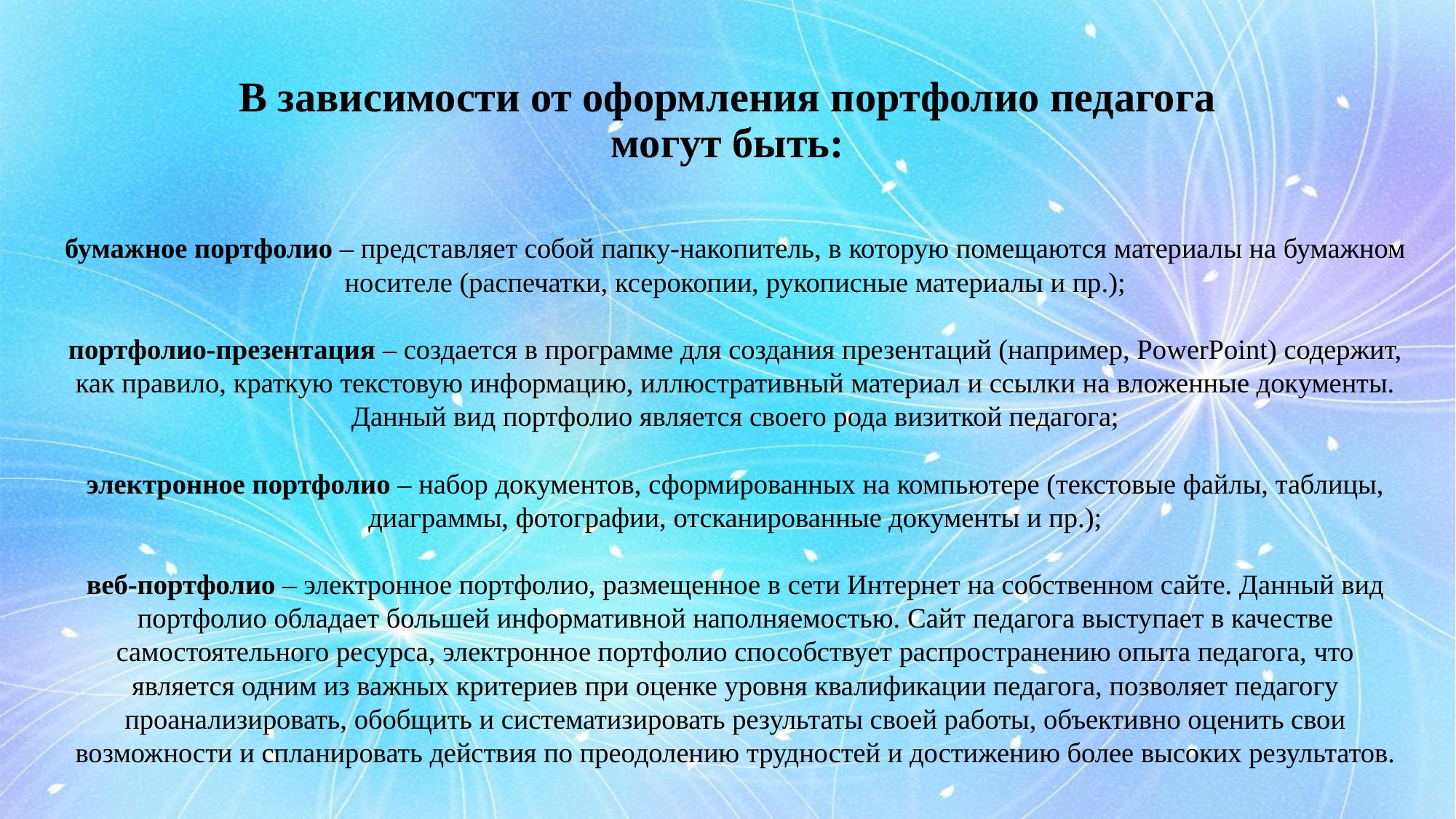

# В зависимости от оформления портфолио педагога могут быть:

бумажное портфолио – представляет собой папку-накопитель, в которую помещаются материалы на бумажном носителе (распечатки, ксерокопии, рукописные материалы и пр.);

портфолио-презентация – создается в программе для создания презентаций (например, PowerPoint) содержит, как правило, краткую текстовую информацию, иллюстративный материал и ссылки на вложенные документы. Данный вид портфолио является своего рода визиткой педагога;

электронное портфолио – набор документов, сформированных на компьютере (текстовые файлы, таблицы, диаграммы, фотографии, отсканированные документы и пр.);

веб-портфолио – электронное портфолио, размещенное в сети Интернет на собственном сайте. Данный вид портфолио обладает большей информативной наполняемостью. Сайт педагога выступает в качестве самостоятельного ресурса, электронное портфолио способствует распространению опыта педагога, что является одним из важных критериев при оценке уровня квалификации педагога, позволяет педагогу проанализировать, обобщить и систематизировать результаты своей работы, объективно оценить свои возможности и спланировать действия по преодолению трудностей и достижению более высоких результатов.